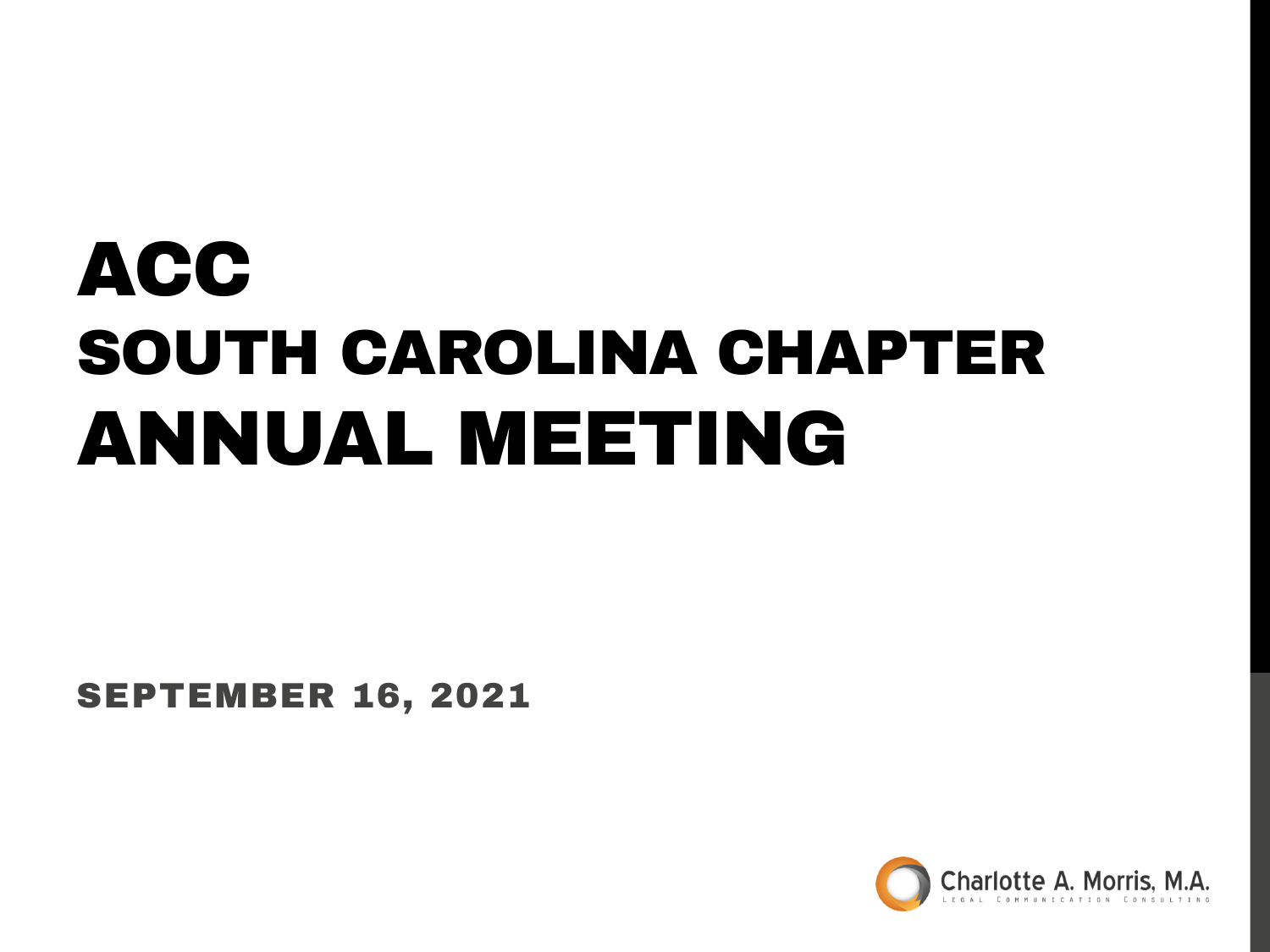

# ACC SOUTH CAROLINA CHAPTER ANNUAL MEETING
SEPTEMBER 16, 2021